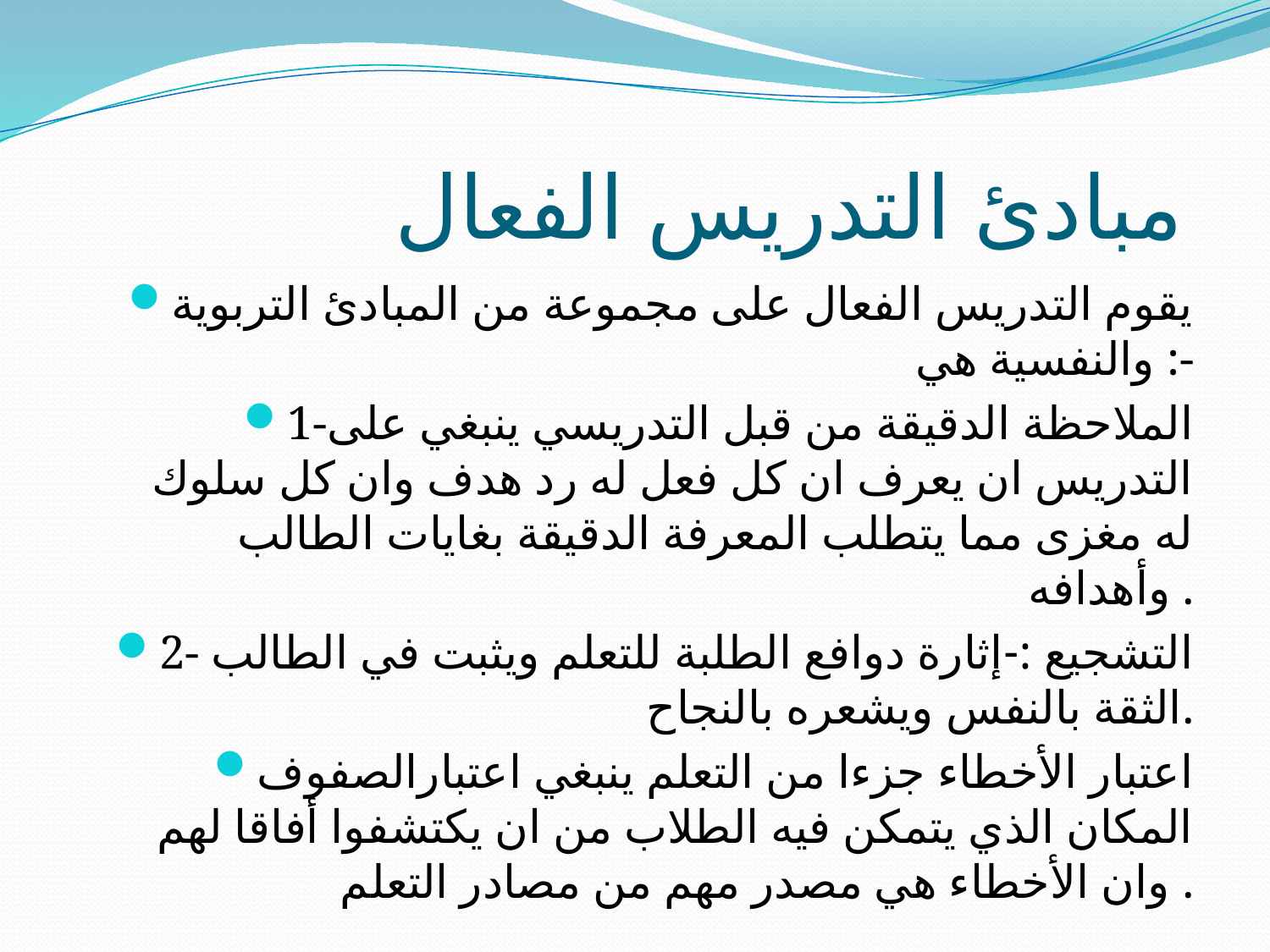

# مبادئ التدريس الفعال
يقوم التدريس الفعال على مجموعة من المبادئ التربوية والنفسية هي :-
1-الملاحظة الدقيقة من قبل التدريسي ينبغي على التدريس ان يعرف ان كل فعل له رد هدف وان كل سلوك له مغزى مما يتطلب المعرفة الدقيقة بغايات الطالب وأهدافه .
2- التشجيع :-إثارة دوافع الطلبة للتعلم ويثبت في الطالب الثقة بالنفس ويشعره بالنجاح.
اعتبار الأخطاء جزءا من التعلم ينبغي اعتبارالصفوف المكان الذي يتمكن فيه الطلاب من ان يكتشفوا أفاقا لهم وان الأخطاء هي مصدر مهم من مصادر التعلم .